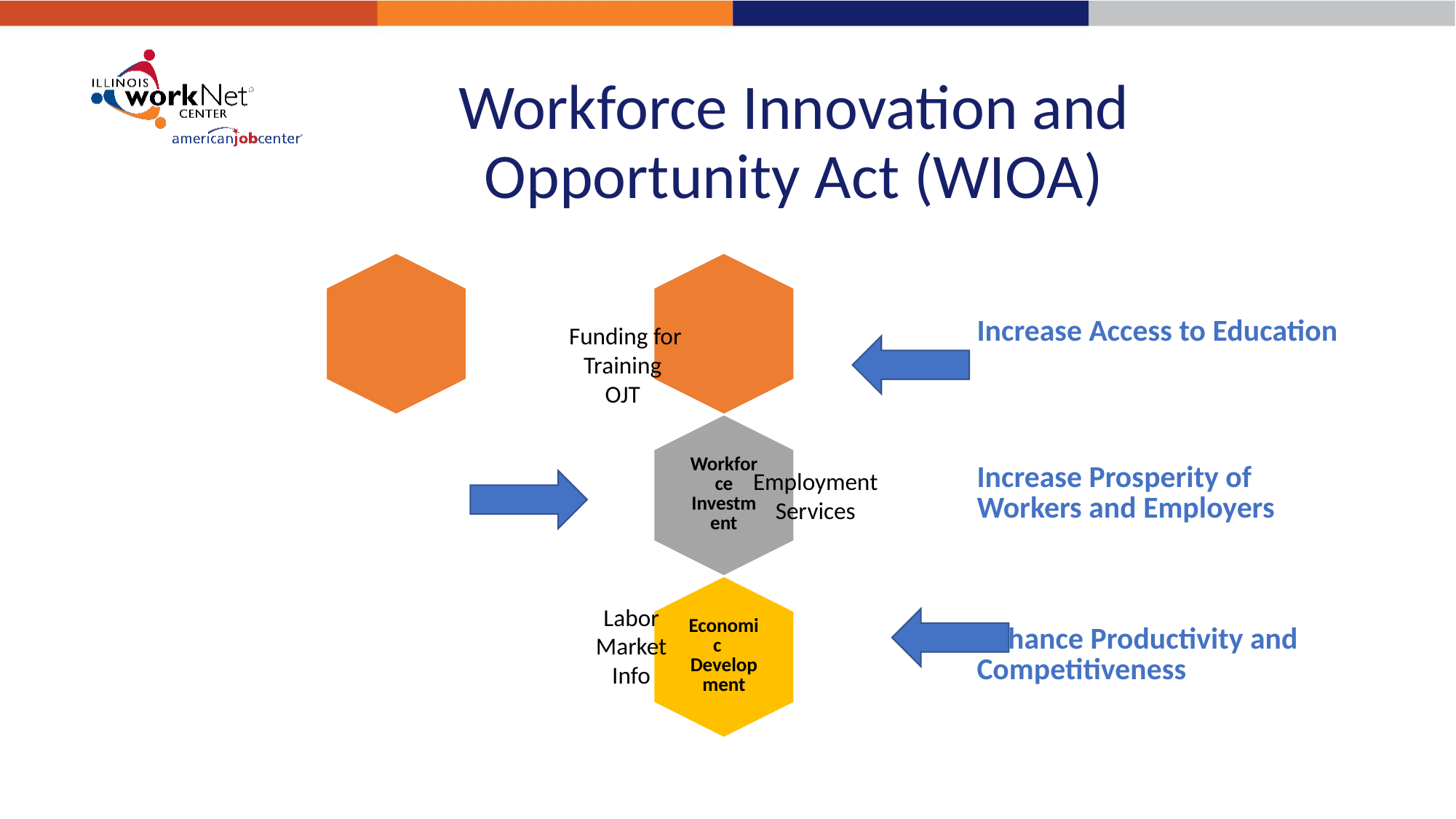

# Workforce Innovation and Opportunity Act (WIOA)
 Education
Increase Access to Education
Increase Prosperity of Workers and Employers
Enhance Productivity and Competitiveness
 Funding for Training
OJT

Employment Services

Labor Market
Info